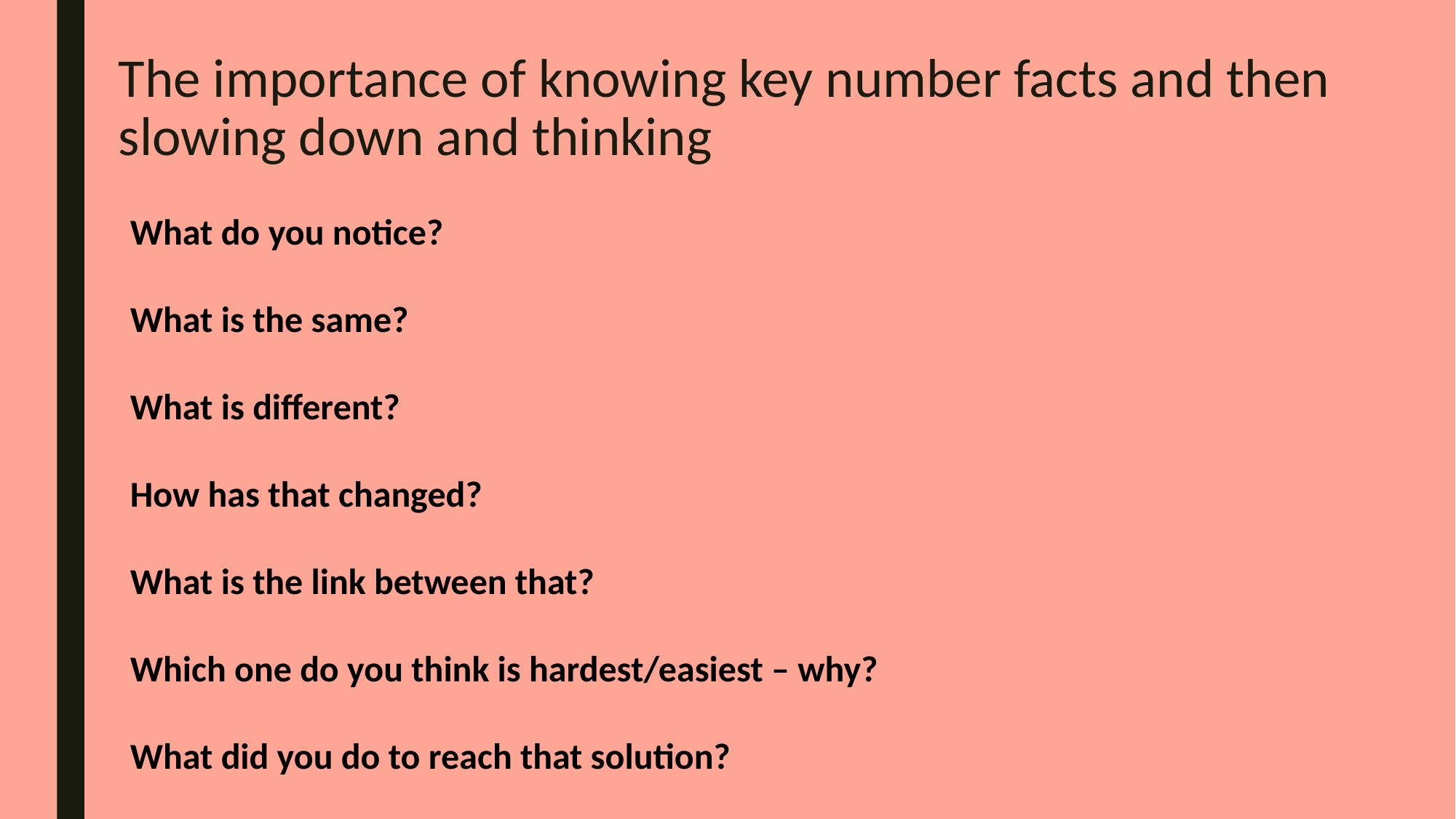

# The importance of knowing key number facts and then slowing down and thinking
What do you notice?
What is the same?

What is different?

How has that changed?

What is the link between that?

Which one do you think is hardest/easiest – why?

What did you do to reach that solution?